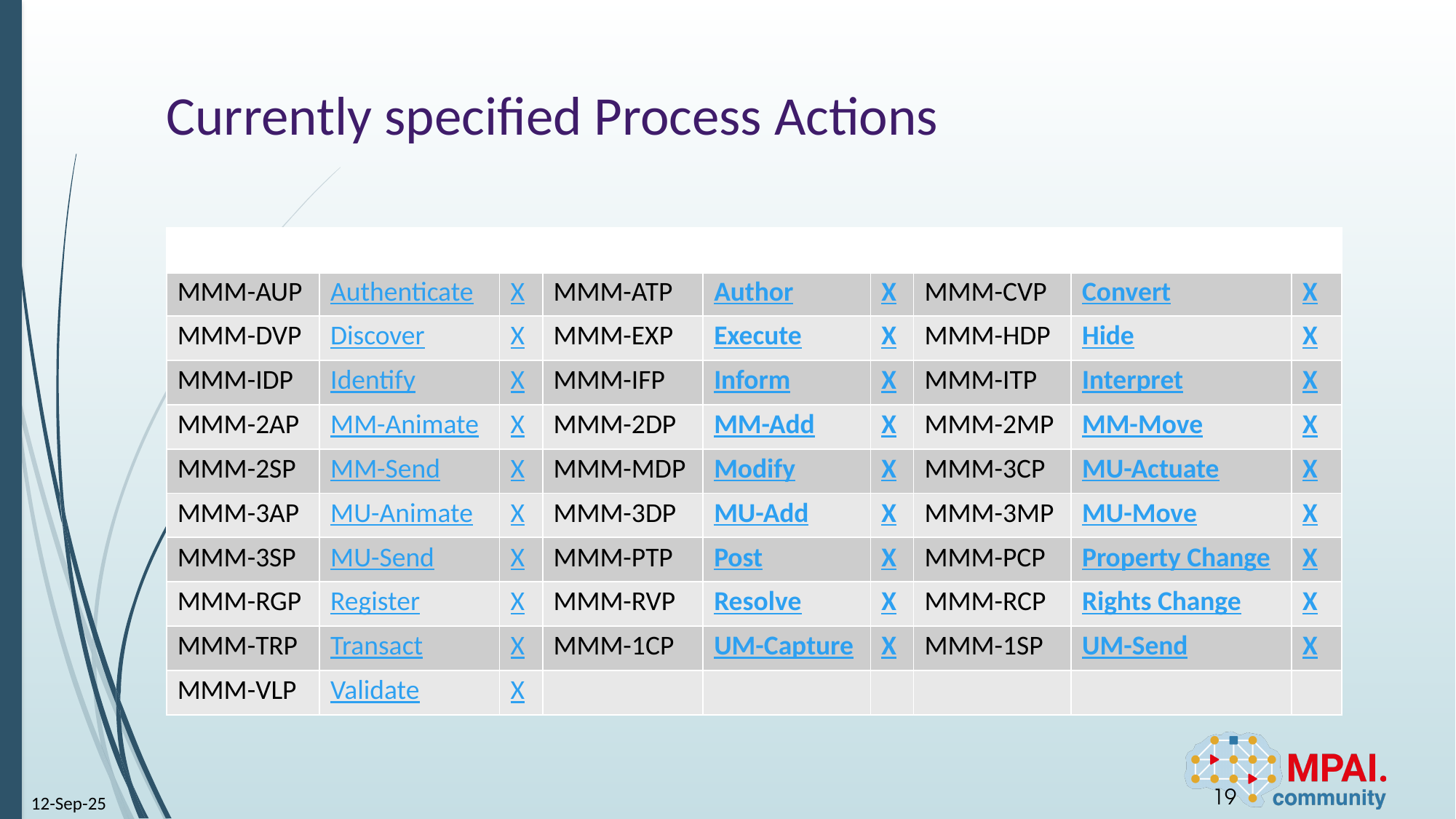

# Currently specified Process Actions
|  |  |  |  |  |  |  |  |  |
| --- | --- | --- | --- | --- | --- | --- | --- | --- |
| MMM-AUP | Authenticate | X | MMM-ATP | Author | X | MMM-CVP | Convert | X |
| MMM-DVP | Discover | X | MMM-EXP | Execute | X | MMM-HDP | Hide | X |
| MMM-IDP | Identify | X | MMM-IFP | Inform | X | MMM-ITP | Interpret | X |
| MMM-2AP | MM-Animate | X | MMM-2DP | MM-Add | X | MMM-2MP | MM-Move | X |
| MMM-2SP | MM-Send | X | MMM-MDP | Modify | X | MMM-3CP | MU-Actuate | X |
| MMM-3AP | MU-Animate | X | MMM-3DP | MU-Add | X | MMM-3MP | MU-Move | X |
| MMM-3SP | MU-Send | X | MMM-PTP | Post | X | MMM-PCP | Property Change | X |
| MMM-RGP | Register | X | MMM-RVP | Resolve | X | MMM-RCP | Rights Change | X |
| MMM-TRP | Transact | X | MMM-1CP | UM-Capture | X | MMM-1SP | UM-Send | X |
| MMM-VLP | Validate | X |  |  |  |  |  |  |
19
12-Sep-25